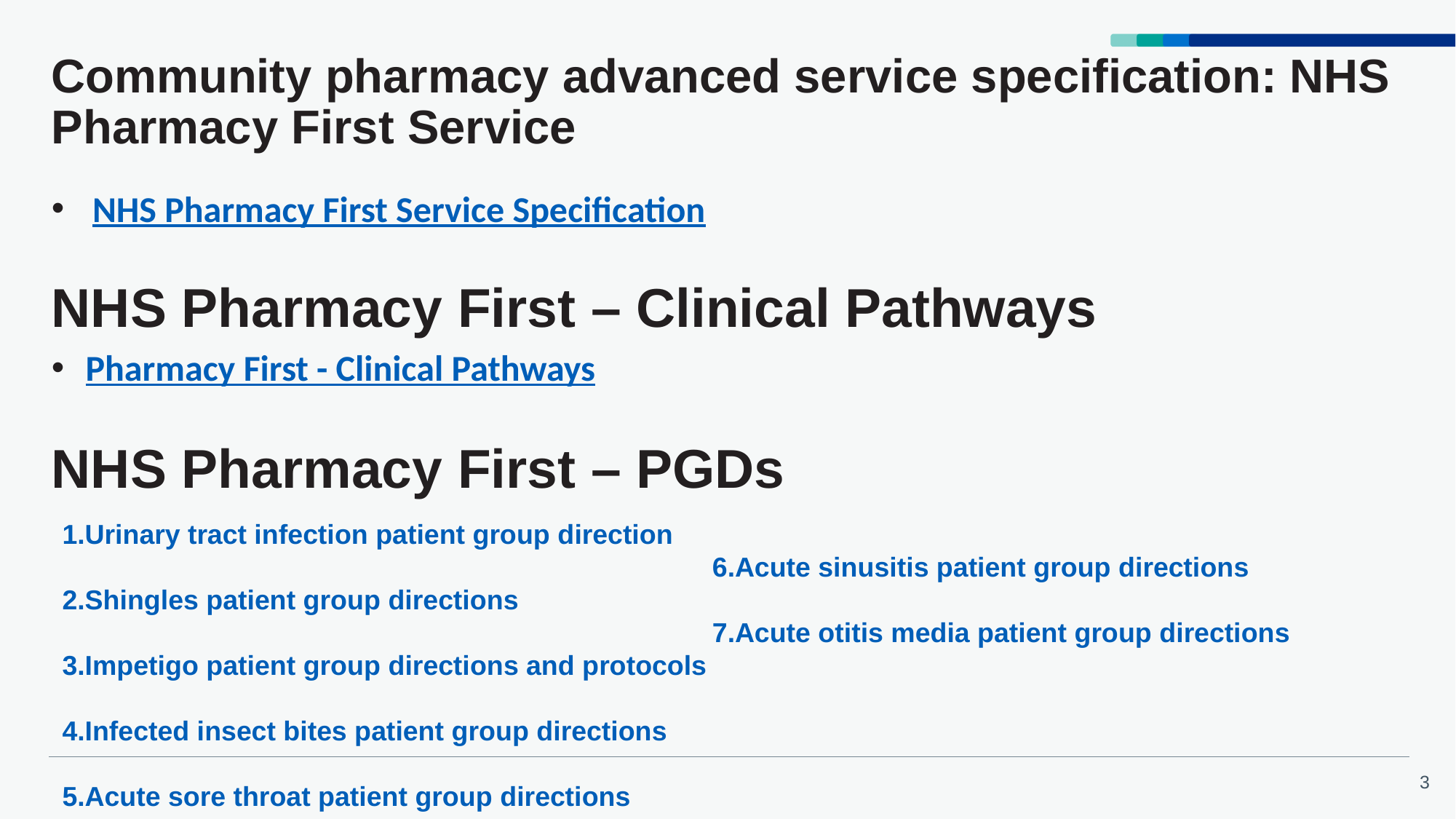

# Community pharmacy advanced service specification: NHS Pharmacy First Service
NHS Pharmacy First Service Specification

NHS Pharmacy First – Clinical Pathways
Pharmacy First - Clinical Pathways

NHS Pharmacy First – PGDs
Urinary tract infection patient group direction

Shingles patient group directions

Impetigo patient group directions and protocols

Infected insect bites patient group directions

Acute sore throat patient group directions

Acute sinusitis patient group directions

Acute otitis media patient group directions